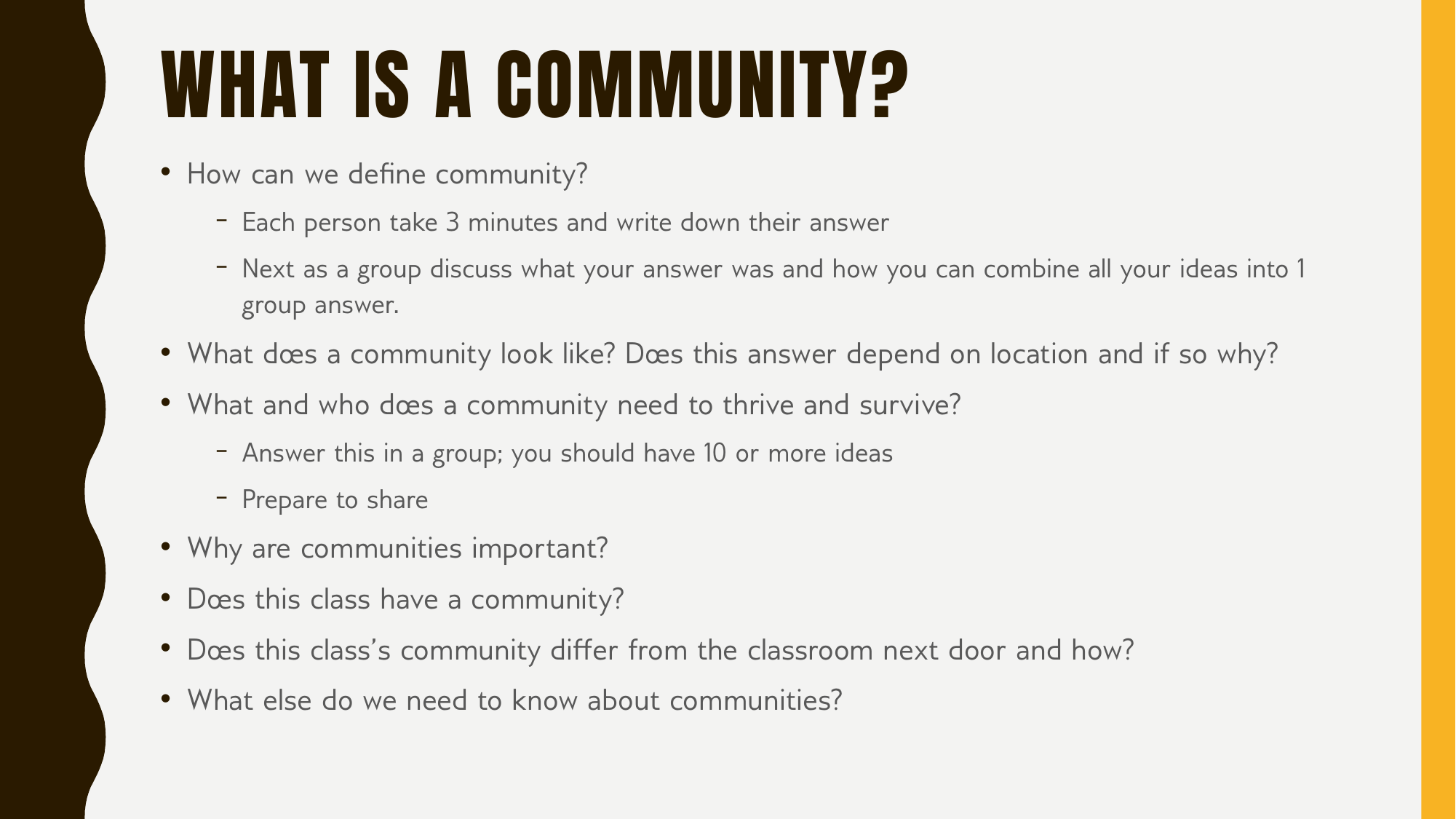

# What is a community?
How can we define community?
Each person take 3 minutes and write down their answer
Next as a group discuss what your answer was and how you can combine all your ideas into 1 group answer.
What does a community look like? Does this answer depend on location and if so why?
What and who does a community need to thrive and survive?
Answer this in a group; you should have 10 or more ideas
Prepare to share
Why are communities important?
Does this class have a community?
Does this class’s community differ from the classroom next door and how?
What else do we need to know about communities?